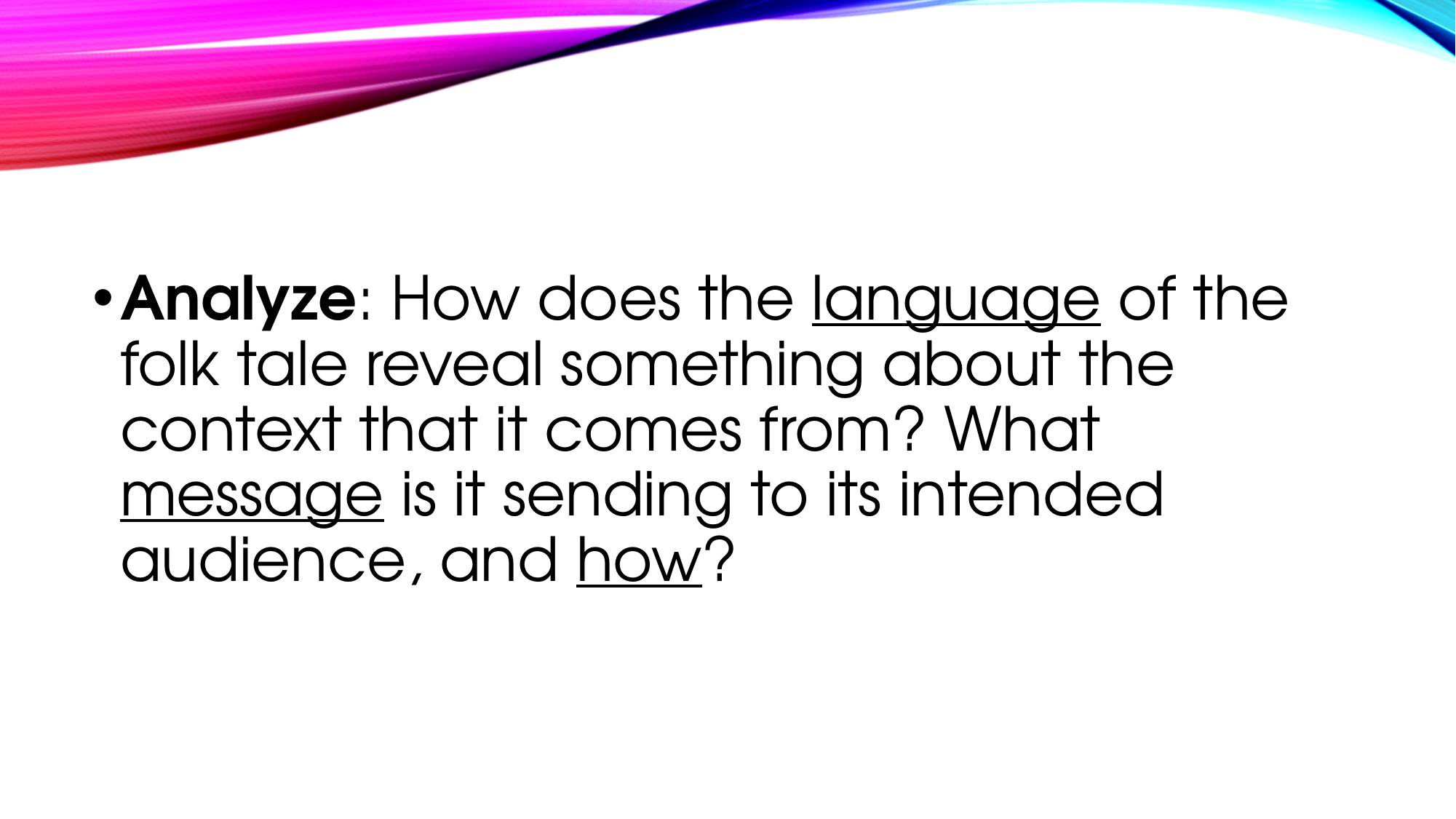

#
Analyze: How does the language of the folk tale reveal something about the context that it comes from? What message is it sending to its intended audience, and how?